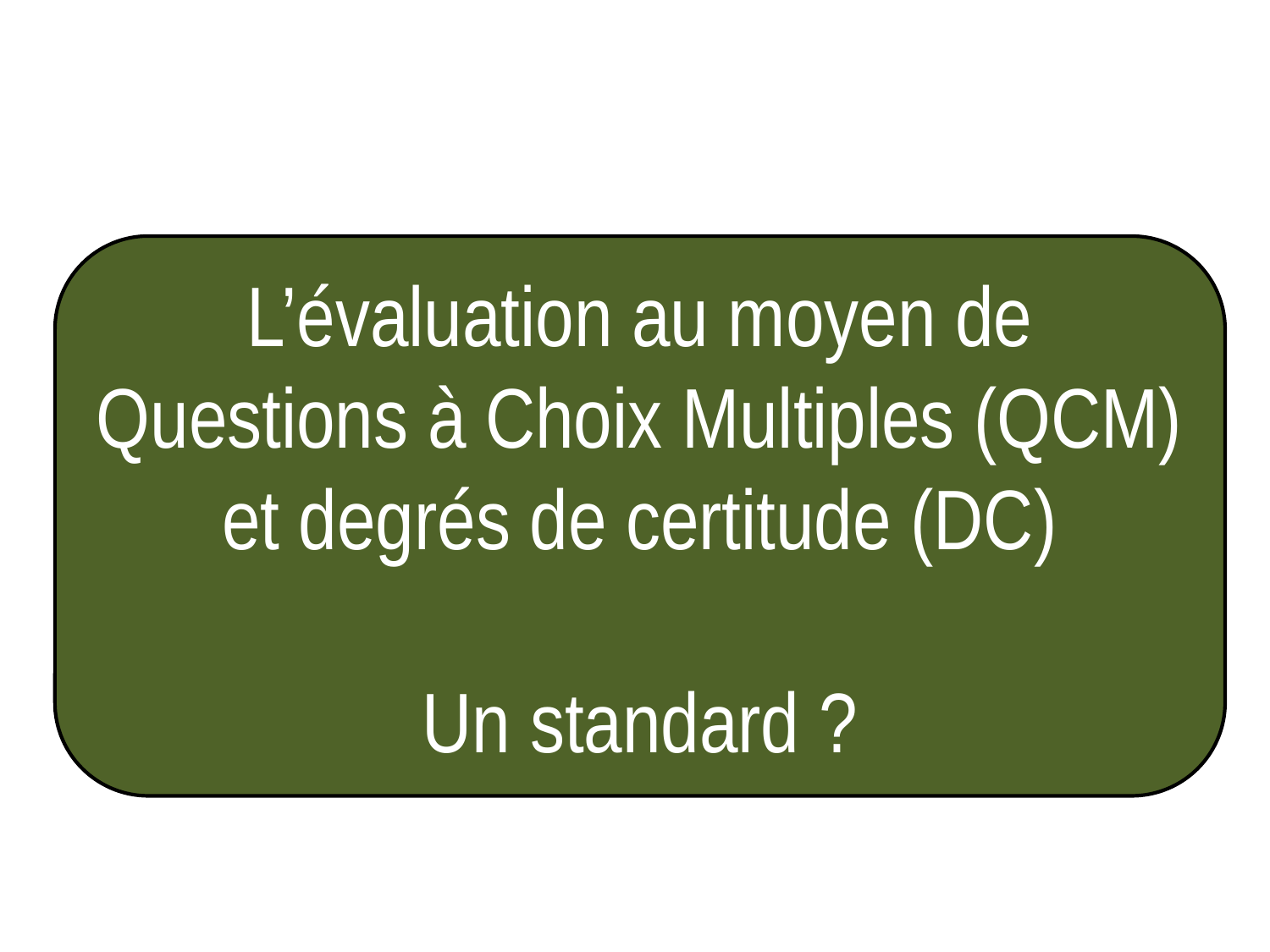

L’évaluation au moyen de Questions à Choix Multiples (QCM) et degrés de certitude (DC)

Un standard ?